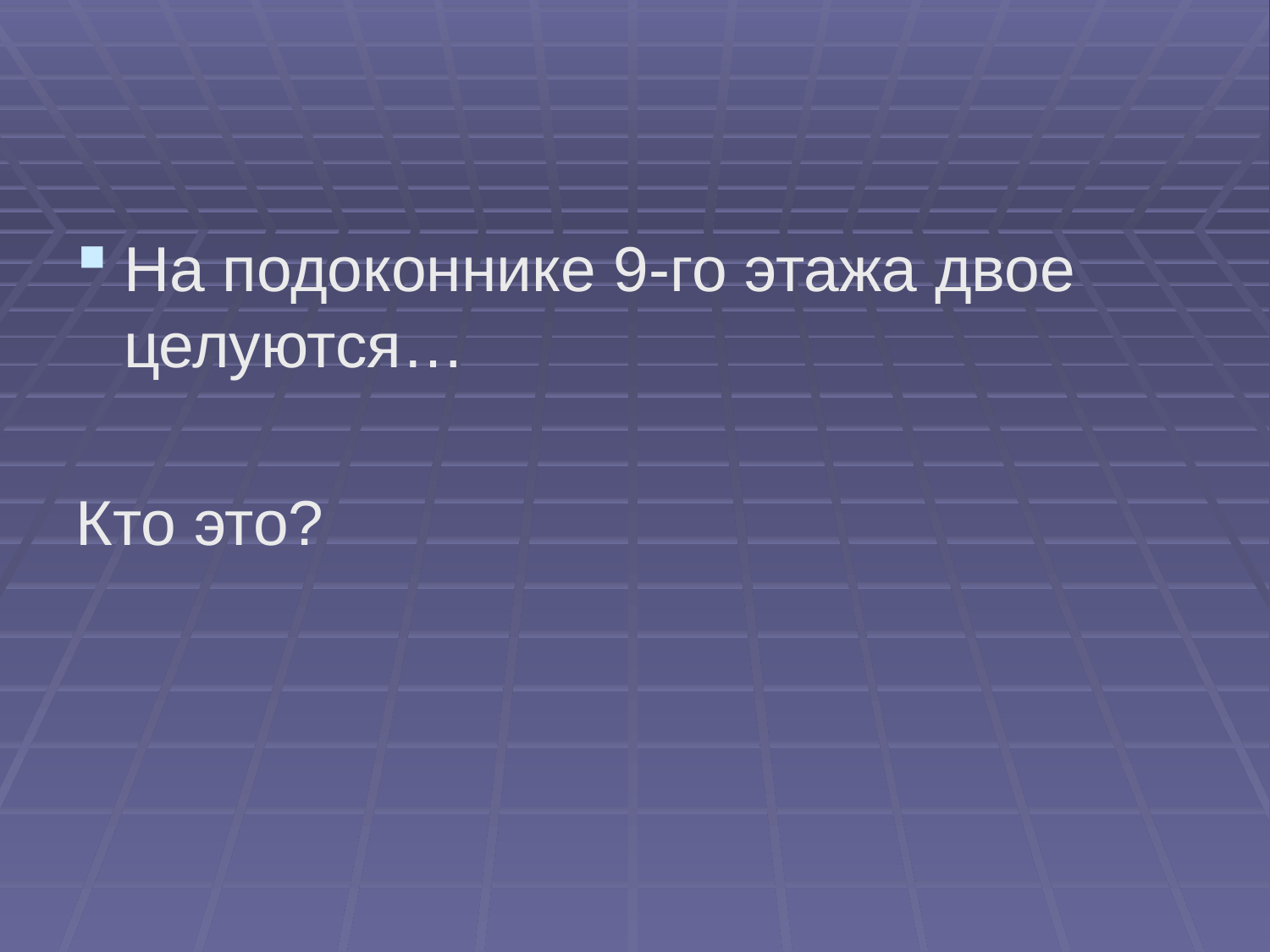

#
На подоконнике 9-го этажа двое целуются…

Кто это?